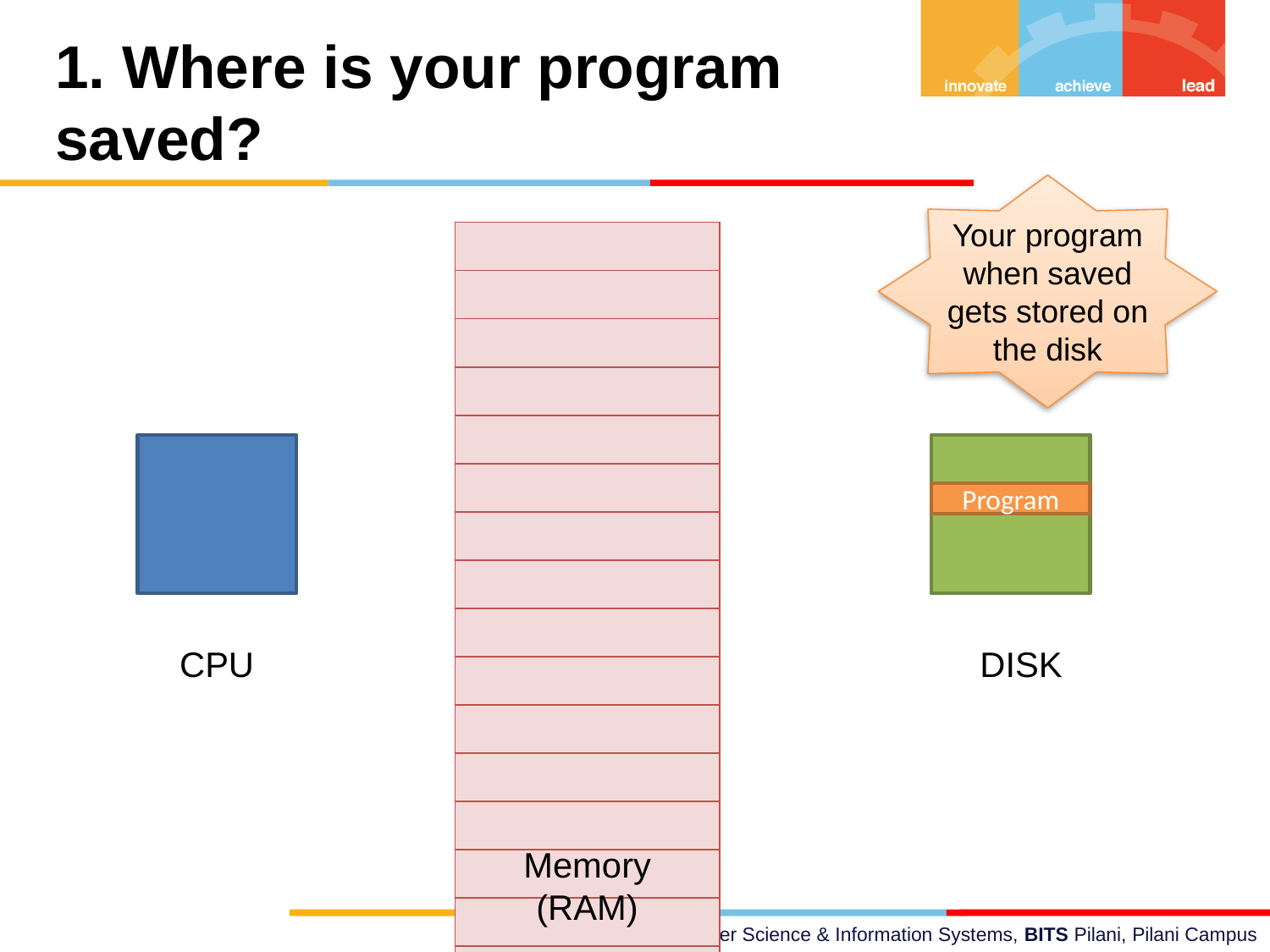

1. Where is your program saved?
Your program when saved gets stored on the disk
|  |
| --- |
|  |
|  |
|  |
|  |
|  |
|  |
|  |
|  |
|  |
|  |
|  |
|  |
|  |
|  |
|  |

Program
CPU
DISK
Memory (RAM)